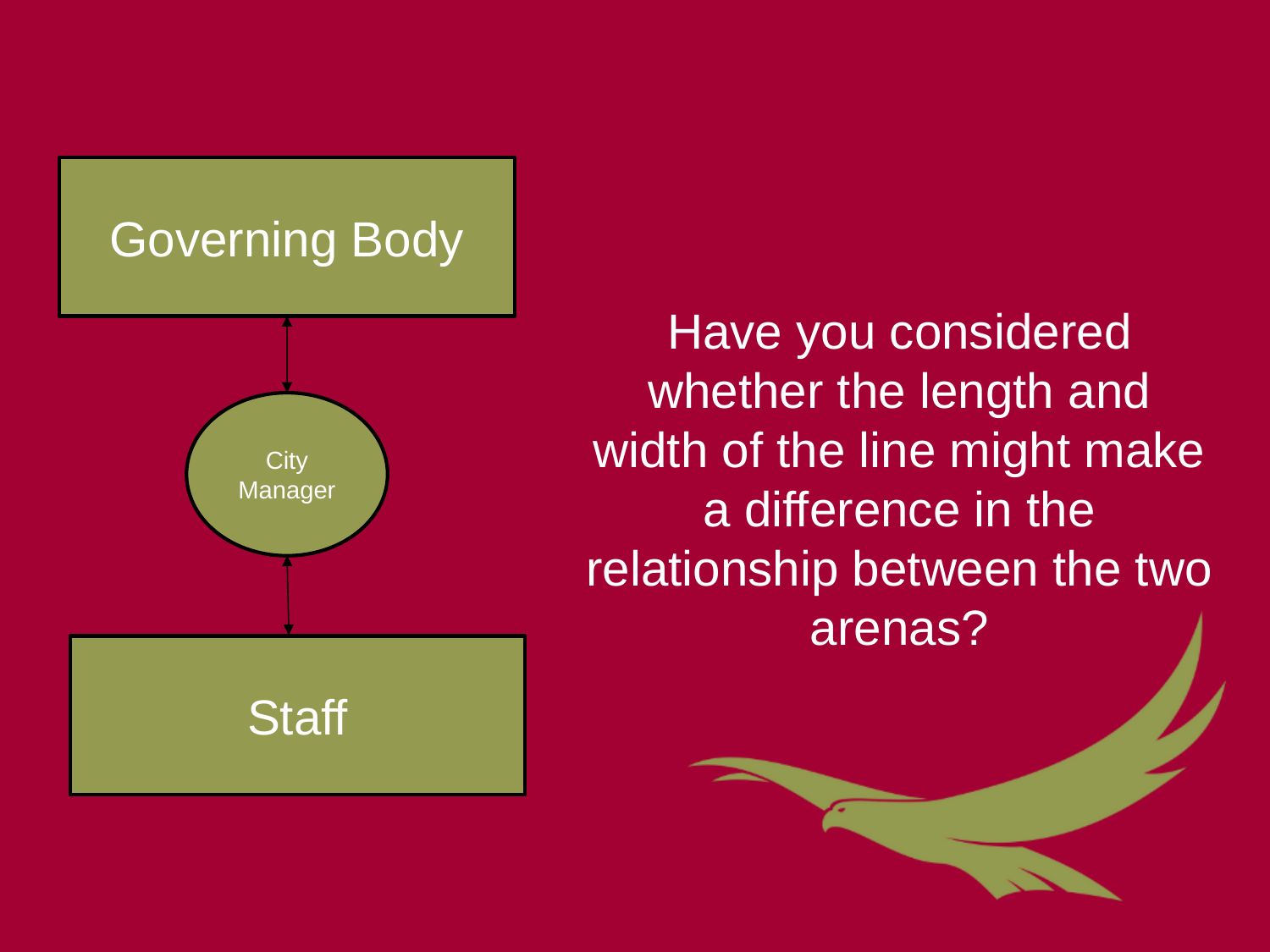

Governing Body
Have you considered whether the length and width of the line might make a difference in the relationship between the two arenas?
City
Manager
Staff